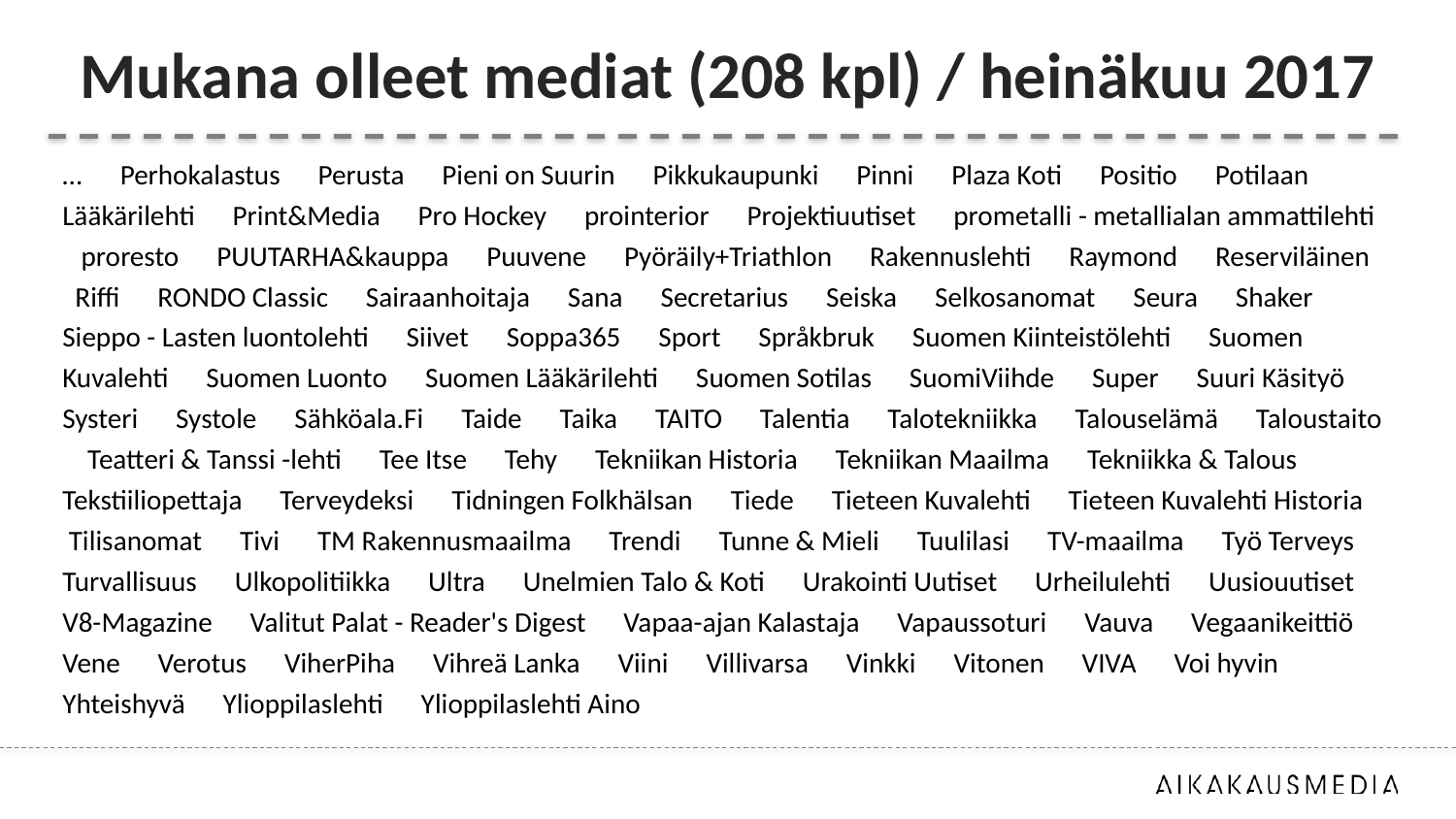

# Mukana olleet mediat (208 kpl) / heinäkuu 2017
…      Perhokalastus      Perusta      Pieni on Suurin      Pikkukaupunki      Pinni      Plaza Koti      Positio      Potilaan Lääkärilehti      Print&Media      Pro Hockey      prointerior      Projektiuutiset      prometalli - metallialan ammattilehti      proresto      PUUTARHA&kauppa      Puuvene      Pyöräily+Triathlon      Rakennuslehti      Raymond      Reserviläinen      Riffi      RONDO Classic      Sairaanhoitaja      Sana      Secretarius      Seiska      Selkosanomat      Seura      Shaker      Sieppo - Lasten luontolehti      Siivet      Soppa365      Sport      Språkbruk      Suomen Kiinteistölehti      Suomen Kuvalehti      Suomen Luonto      Suomen Lääkärilehti      Suomen Sotilas      SuomiViihde      Super      Suuri Käsityö      Systeri      Systole      Sähköala.Fi      Taide      Taika      TAITO      Talentia      Talotekniikka      Talouselämä      Taloustaito      Teatteri & Tanssi -lehti      Tee Itse      Tehy      Tekniikan Historia      Tekniikan Maailma      Tekniikka & Talous      Tekstiiliopettaja      Terveydeksi      Tidningen Folkhälsan      Tiede      Tieteen Kuvalehti      Tieteen Kuvalehti Historia      Tilisanomat      Tivi      TM Rakennusmaailma      Trendi      Tunne & Mieli      Tuulilasi      TV-maailma      Työ Terveys Turvallisuus      Ulkopolitiikka      Ultra      Unelmien Talo & Koti      Urakointi Uutiset      Urheilulehti      Uusiouutiset      V8-Magazine      Valitut Palat - Reader's Digest      Vapaa-ajan Kalastaja      Vapaussoturi      Vauva      Vegaanikeittiö      Vene      Verotus      ViherPiha      Vihreä Lanka      Viini      Villivarsa      Vinkki      Vitonen      VIVA      Voi hyvin      Yhteishyvä      Ylioppilaslehti      Ylioppilaslehti Aino